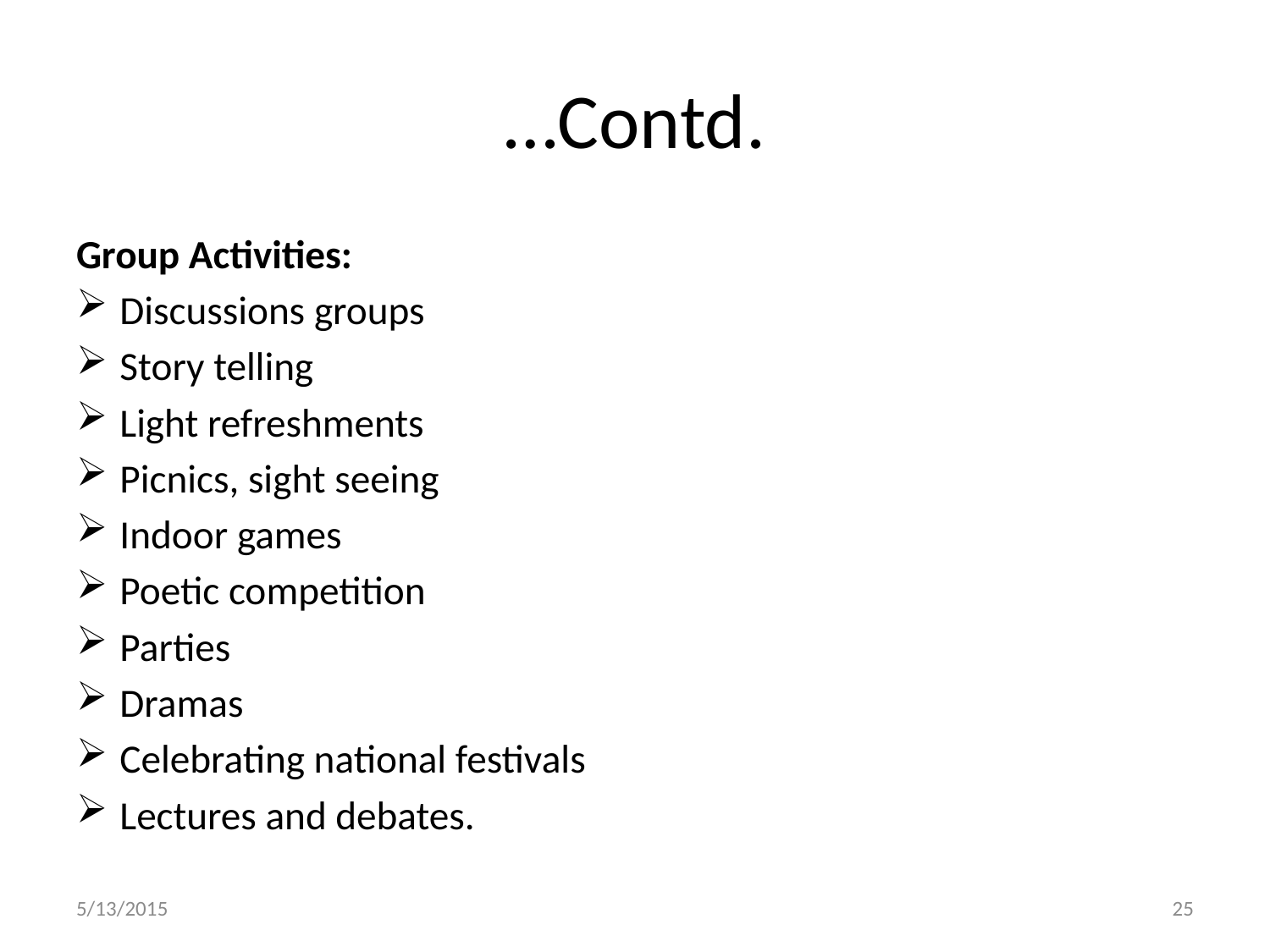

# …Contd.
Group Activities:
Discussions groups
Story telling
Light refreshments
Picnics, sight seeing
Indoor games
Poetic competition
Parties
Dramas
Celebrating national festivals
Lectures and debates.
5/13/2015
25